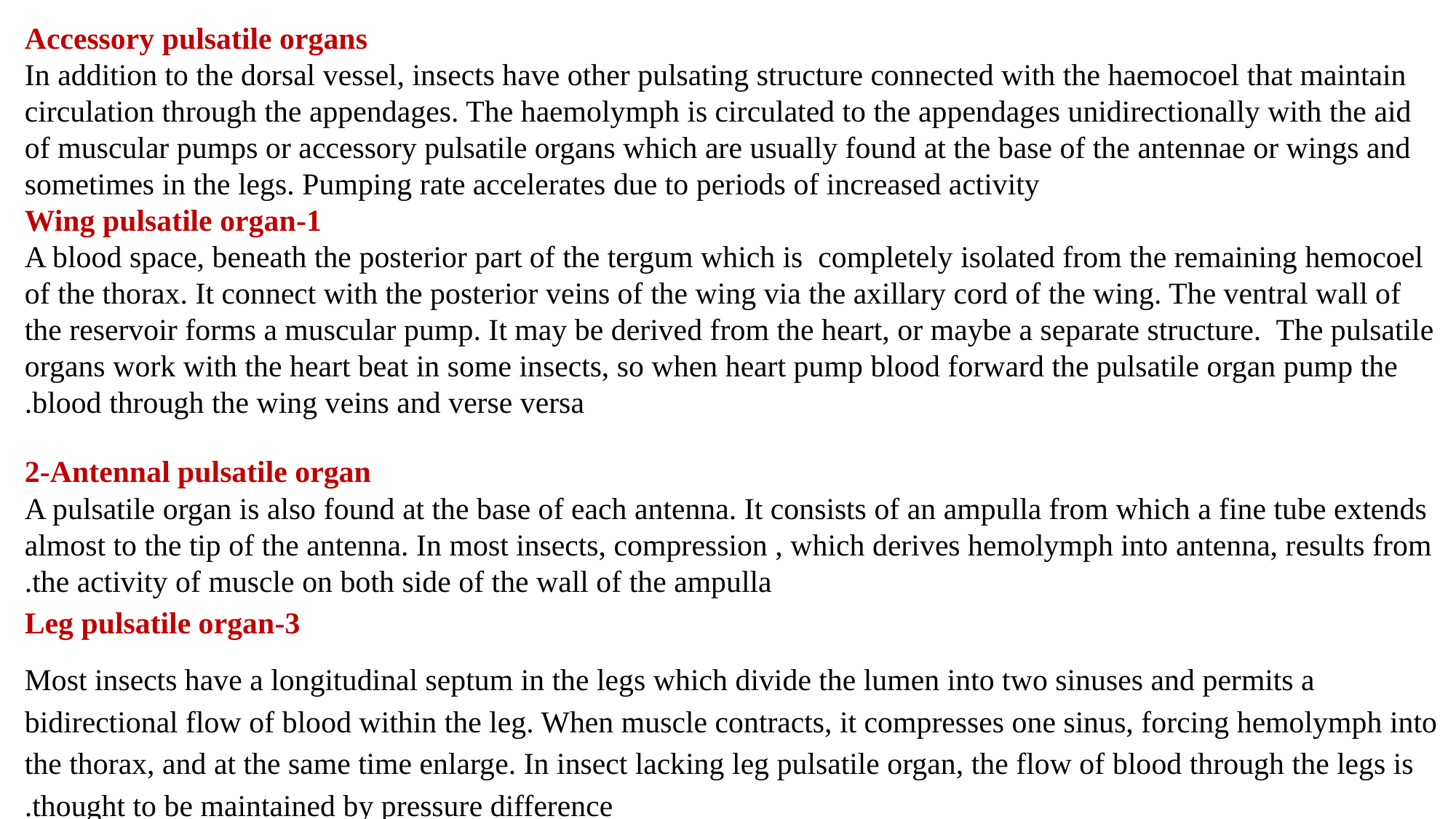

Accessory pulsatile organs
In addition to the dorsal vessel, insects have other pulsating structure connected with the haemocoel that maintain circulation through the appendages. The haemolymph is circulated to the appendages unidirectionally with the aid of muscular pumps or accessory pulsatile organs which are usually found at the base of the antennae or wings and sometimes in the legs. Pumping rate accelerates due to periods of increased activity
1-Wing pulsatile organ
A blood space, beneath the posterior part of the tergum which is  completely isolated from the remaining hemocoel of the thorax. It connect with the posterior veins of the wing via the axillary cord of the wing. The ventral wall of the reservoir forms a muscular pump. It may be derived from the heart, or maybe a separate structure.  The pulsatile organs work with the heart beat in some insects, so when heart pump blood forward the pulsatile organ pump the blood through the wing veins and verse versa.

2-Antennal pulsatile organ
A pulsatile organ is also found at the base of each antenna. It consists of an ampulla from which a fine tube extends almost to the tip of the antenna. In most insects, compression , which derives hemolymph into antenna, results from the activity of muscle on both side of the wall of the ampulla.
3-Leg pulsatile organ
Most insects have a longitudinal septum in the legs which divide the lumen into two sinuses and permits a bidirectional flow of blood within the leg. When muscle contracts, it compresses one sinus, forcing hemolymph into the thorax, and at the same time enlarge. In insect lacking leg pulsatile organ, the flow of blood through the legs is thought to be maintained by pressure difference.